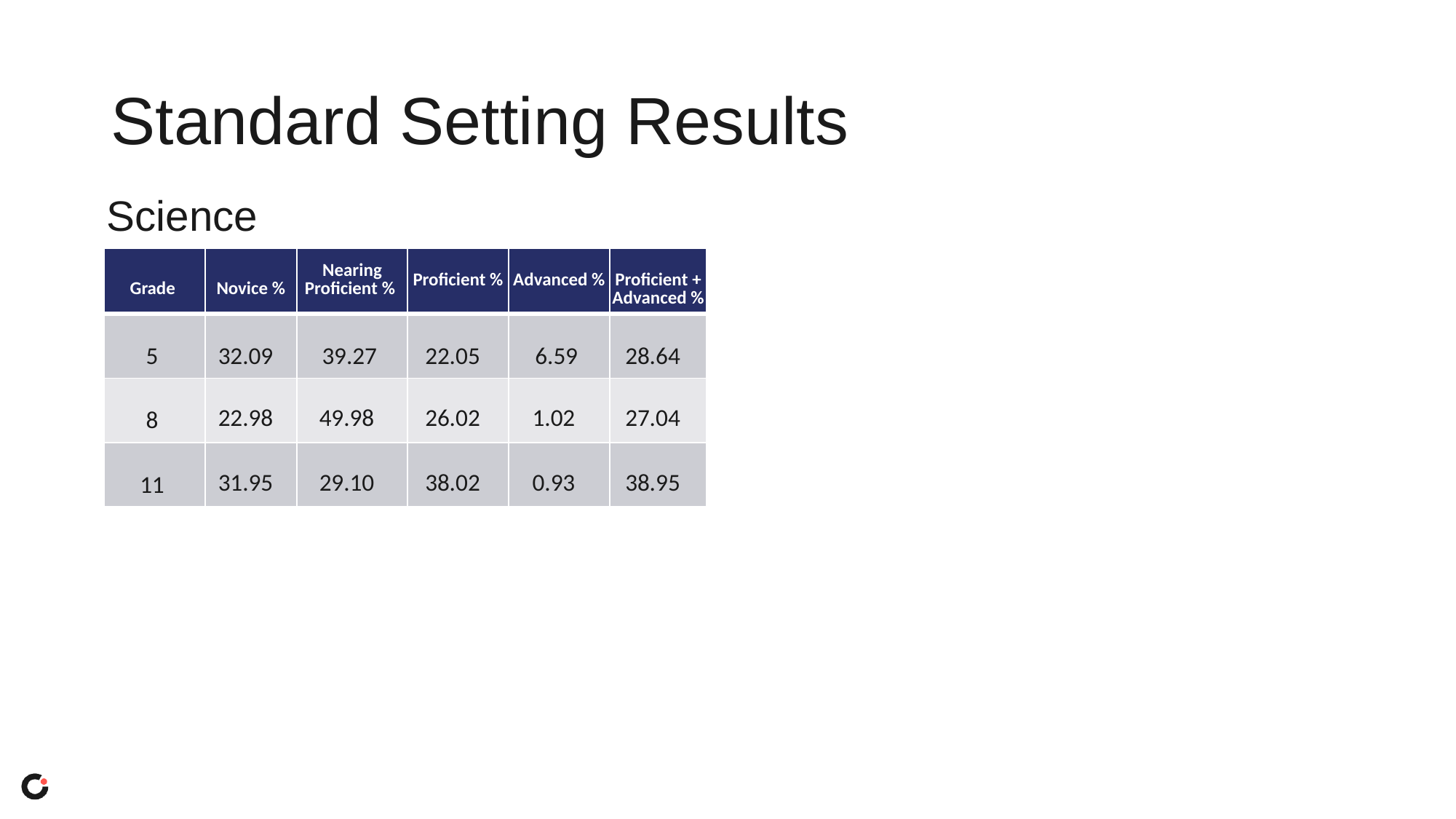

# Standard Setting Results
Science

| Grade | Novice % | Nearing Proficient % | Proficient % | Advanced % | Proficient + Advanced % |
| --- | --- | --- | --- | --- | --- |
| 5 | 32.09 | 39.27 | 22.05 | 6.59 | 28.64 |
| 8 | 22.98 | 49.98 | 26.02 | 1.02 | 27.04 |
| 11 | 31.95 | 29.10 | 38.02 | 0.93 | 38.95 |